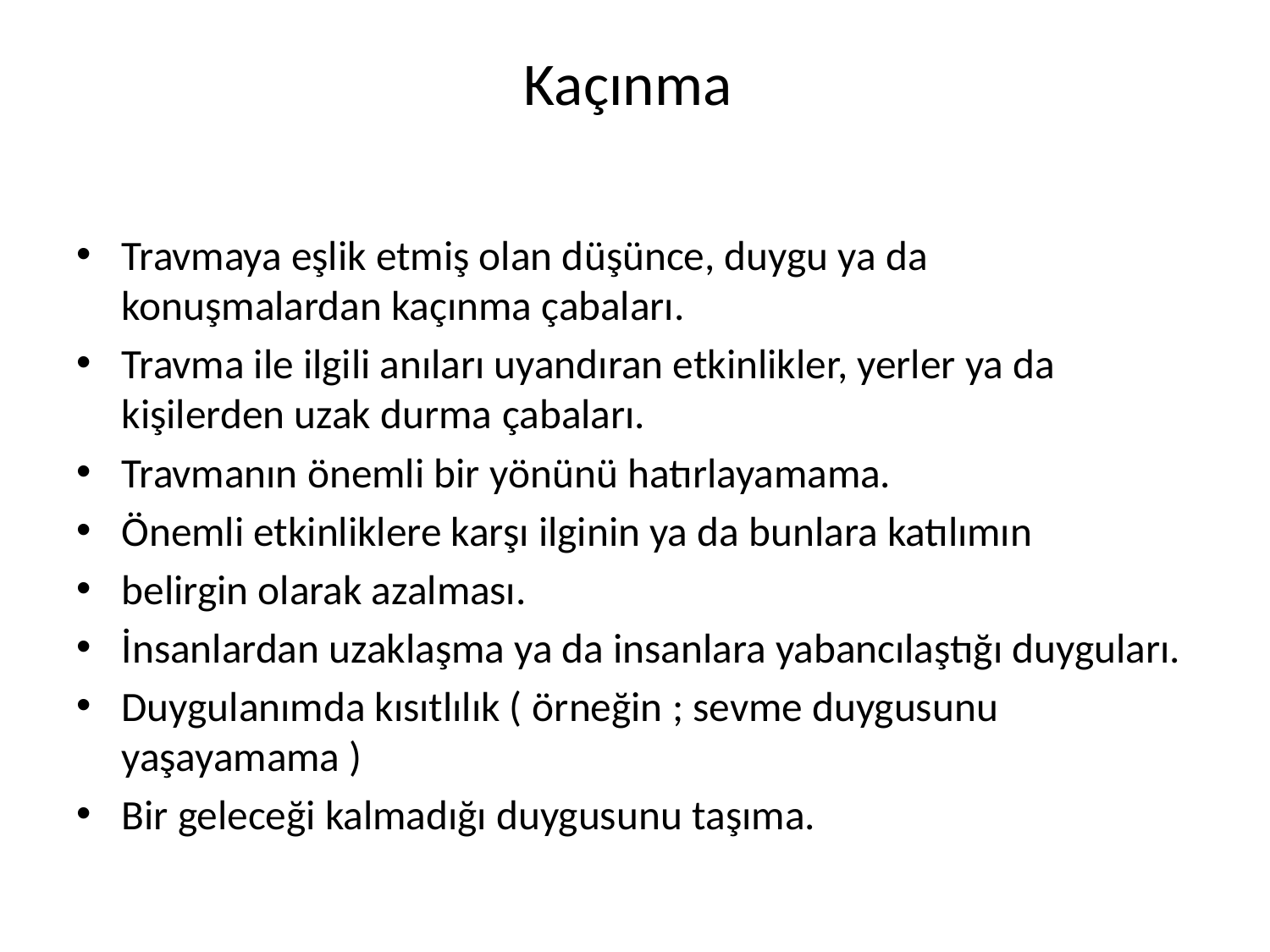

# Kaçınma
Travmaya eşlik etmiş olan düşünce, duygu ya da konuşmalardan kaçınma çabaları.
Travma ile ilgili anıları uyandıran etkinlikler, yerler ya da kişilerden uzak durma çabaları.
Travmanın önemli bir yönünü hatırlayamama.
Önemli etkinliklere karşı ilginin ya da bunlara katılımın
belirgin olarak azalması.
İnsanlardan uzaklaşma ya da insanlara yabancılaştığı duyguları.
Duygulanımda kısıtlılık ( örneğin ; sevme duygusunu yaşayamama )
Bir geleceği kalmadığı duygusunu taşıma.